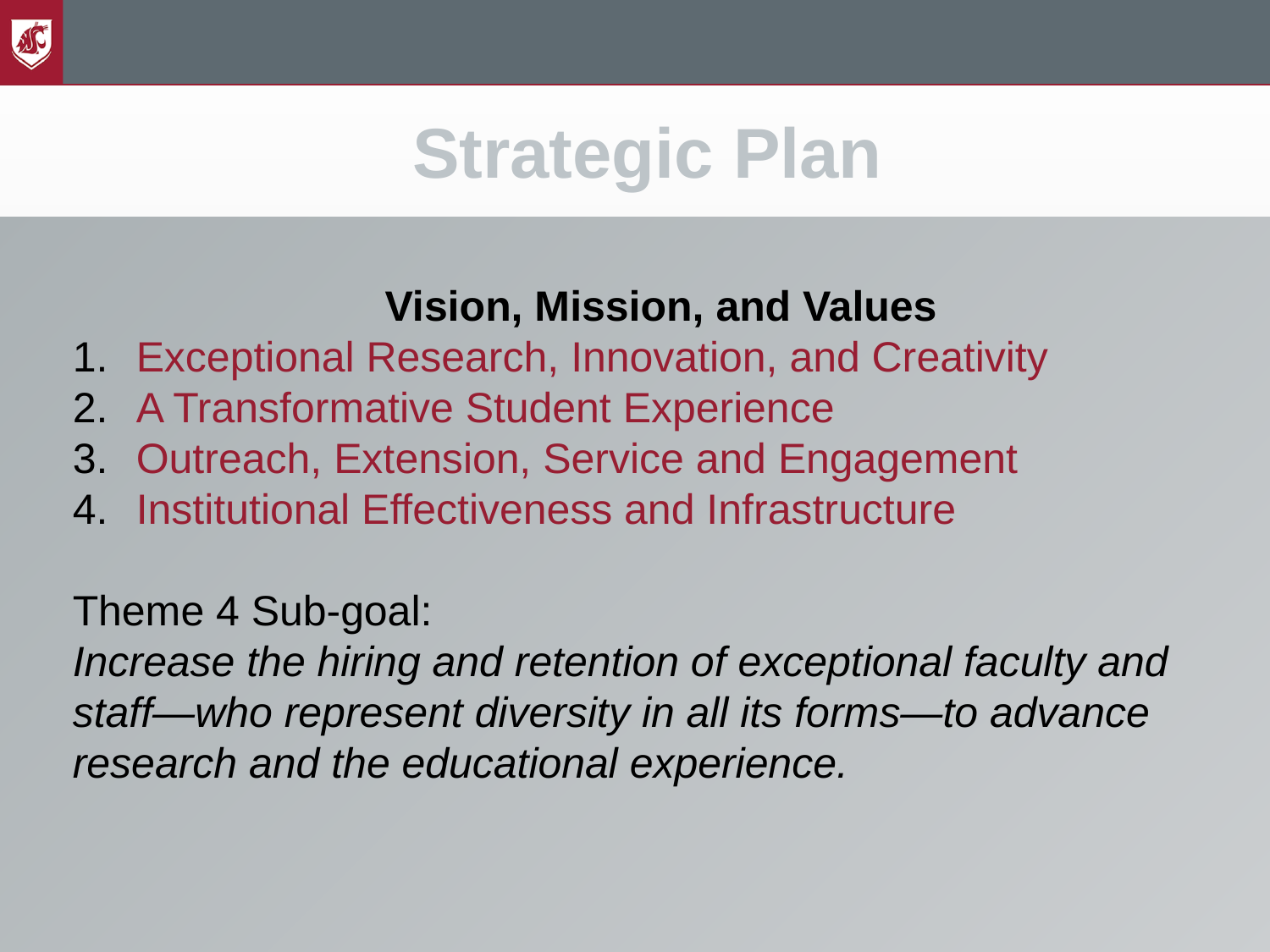

# Strategic Plan

Vision, Mission, and Values
Exceptional Research, Innovation, and Creativity
A Transformative Student Experience
Outreach, Extension, Service and Engagement
Institutional Effectiveness and Infrastructure

Theme 4 Sub-goal:
Increase the hiring and retention of exceptional faculty and staff—who represent diversity in all its forms—to advance research and the educational experience.